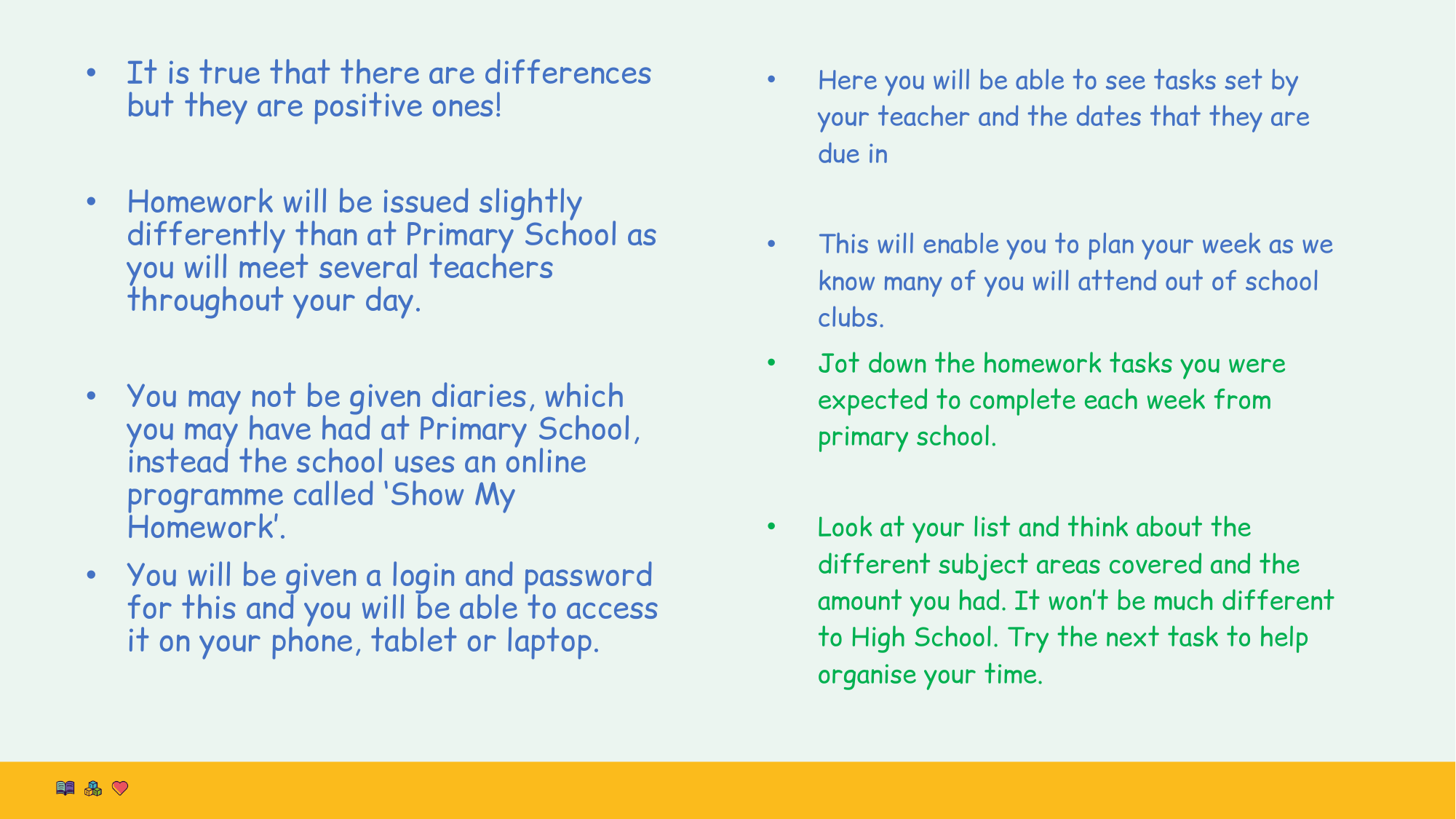

It is true that there are differences but they are positive ones!

Homework will be issued slightly differently than at Primary School as you will meet several teachers throughout your day.

You may not be given diaries, which you may have had at Primary School, instead the school uses an online programme called ‘Show My Homework’.
You will be given a login and password for this and you will be able to access it on your phone, tablet or laptop.

Here you will be able to see tasks set by your teacher and the dates that they are due in

This will enable you to plan your week as we know many of you will attend out of school clubs.
Jot down the homework tasks you were expected to complete each week from primary school.

Look at your list and think about the different subject areas covered and the amount you had. It won’t be much different to High School. Try the next task to help organise your time.